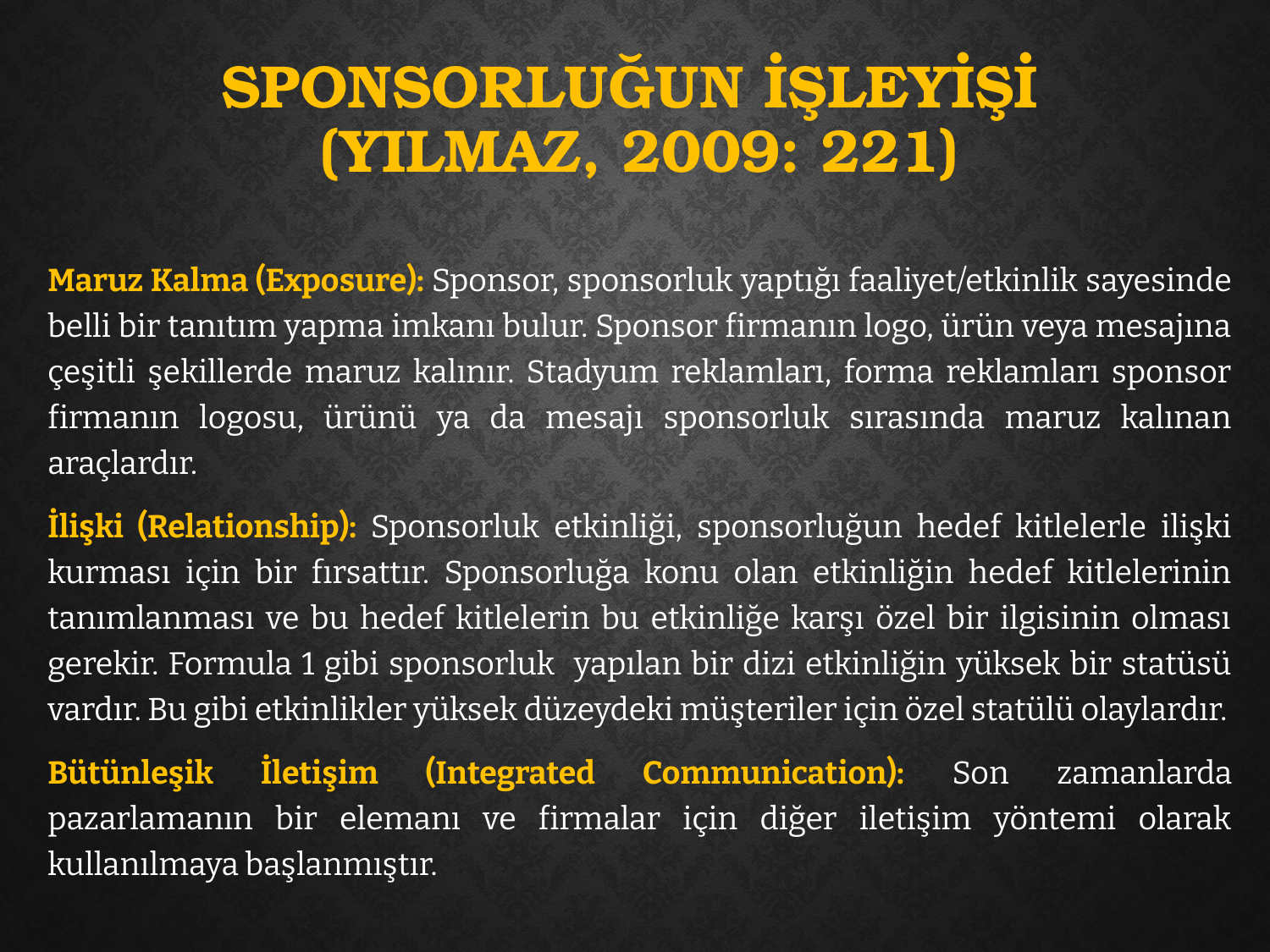

# Sponsorluğun İşleyİşİ (YIlmaz, 2009: 221)
Maruz Kalma (Exposure): Sponsor, sponsorluk yaptığı faaliyet/etkinlik sayesinde belli bir tanıtım yapma imkanı bulur. Sponsor firmanın logo, ürün veya mesajına çeşitli şekillerde maruz kalınır. Stadyum reklamları, forma reklamları sponsor firmanın logosu, ürünü ya da mesajı sponsorluk sırasında maruz kalınan araçlardır.
İlişki (Relationship): Sponsorluk etkinliği, sponsorluğun hedef kitlelerle ilişki kurması için bir fırsattır. Sponsorluğa konu olan etkinliğin hedef kitlelerinin tanımlanması ve bu hedef kitlelerin bu etkinliğe karşı özel bir ilgisinin olması gerekir. Formula 1 gibi sponsorluk  yapılan bir dizi etkinliğin yüksek bir statüsü vardır. Bu gibi etkinlikler yüksek düzeydeki müşteriler için özel statülü olaylardır.
Bütünleşik İletişim (Integrated Communication): Son zamanlarda pazarlamanın bir elemanı ve firmalar için diğer iletişim yöntemi olarak kullanılmaya başlanmıştır.